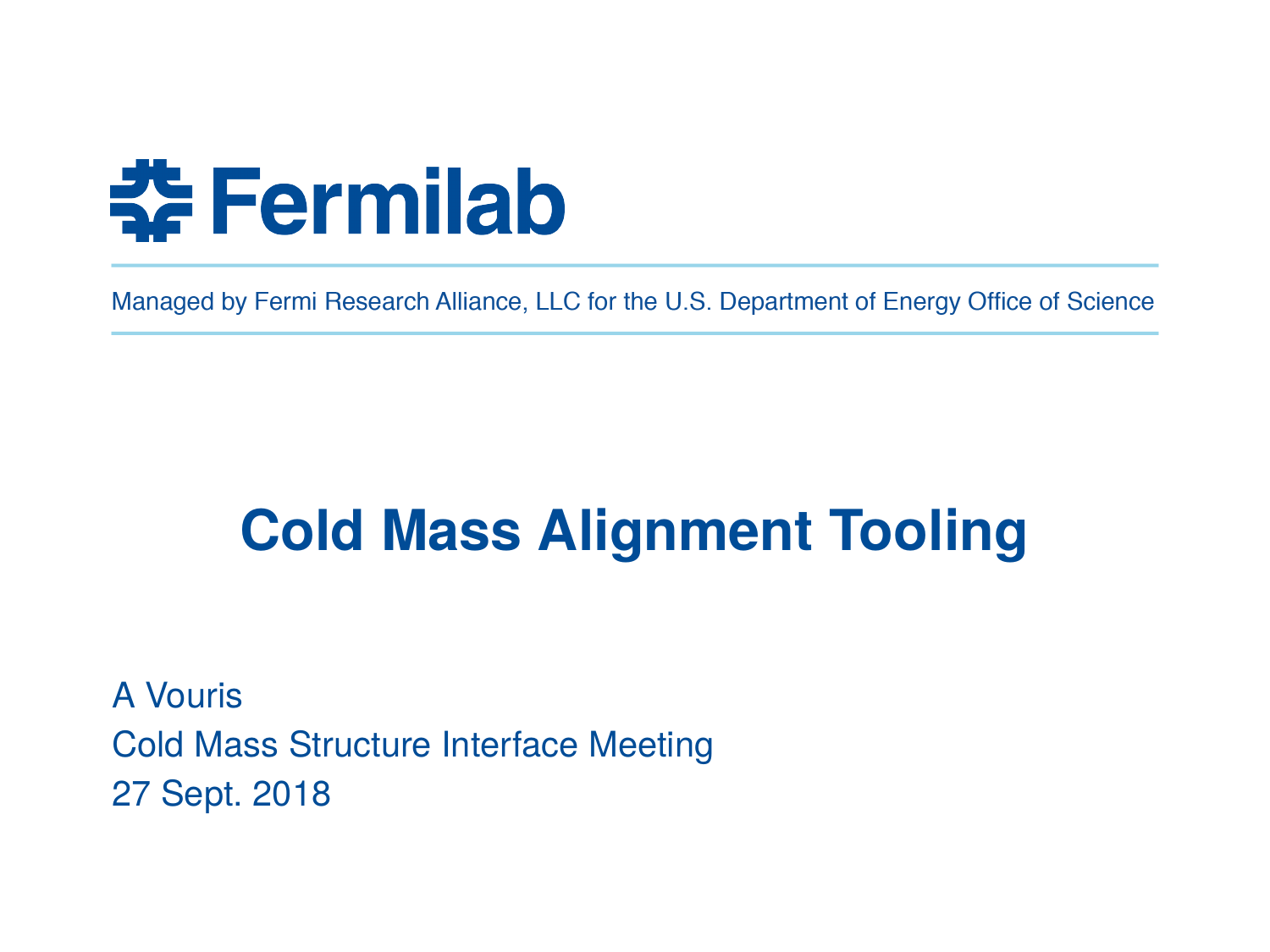

# Cold Mass Alignment Tooling
A Vouris
Cold Mass Structure Interface Meeting
27 Sept. 2018